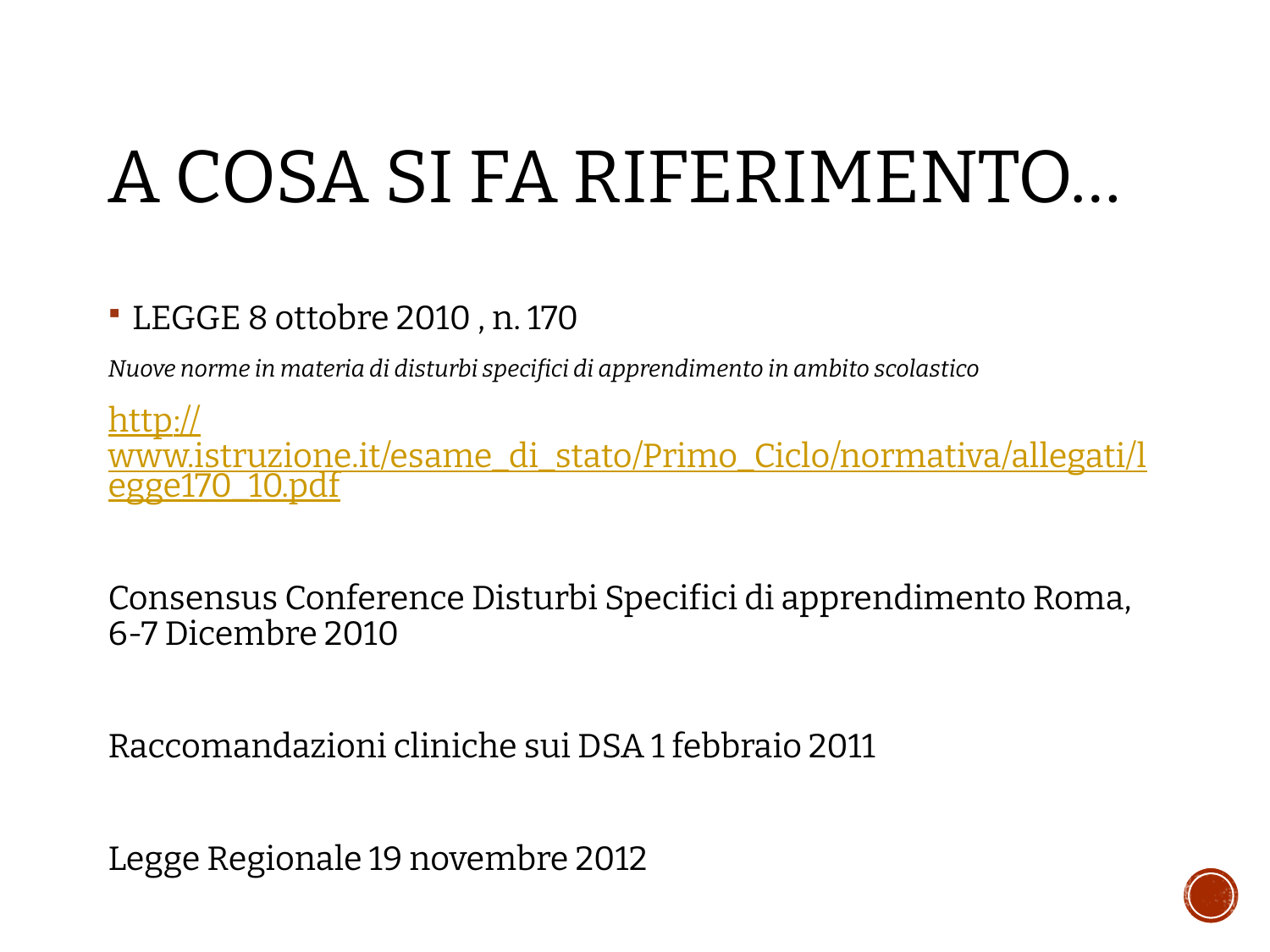

# A cosa si fa riferimento…
LEGGE 8 ottobre 2010 , n. 170
Nuove norme in materia di disturbi specifici di apprendimento in ambito scolastico
http://www.istruzione.it/esame_di_stato/Primo_Ciclo/normativa/allegati/legge170_10.pdf

Consensus Conference Disturbi Specifici di apprendimento Roma, 6-7 Dicembre 2010

Raccomandazioni cliniche sui DSA 1 febbraio 2011

Legge Regionale 19 novembre 2012